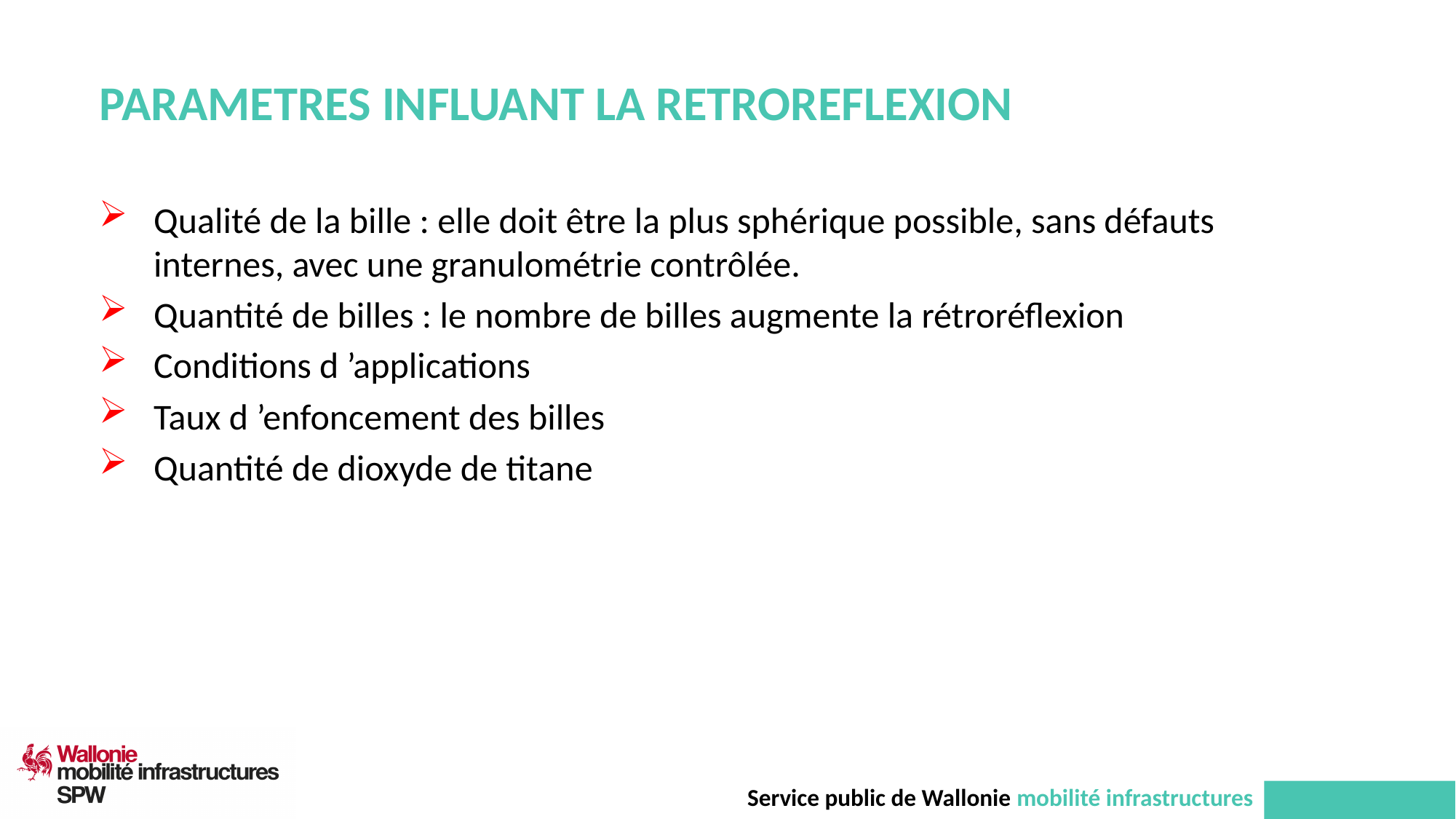

12
# PARAMETRES INFLUANT LA RETROREFLEXION
Qualité de la bille : elle doit être la plus sphérique possible, sans défauts internes, avec une granulométrie contrôlée.
Quantité de billes : le nombre de billes augmente la rétroréflexion
Conditions d ’applications
Taux d ’enfoncement des billes
Quantité de dioxyde de titane